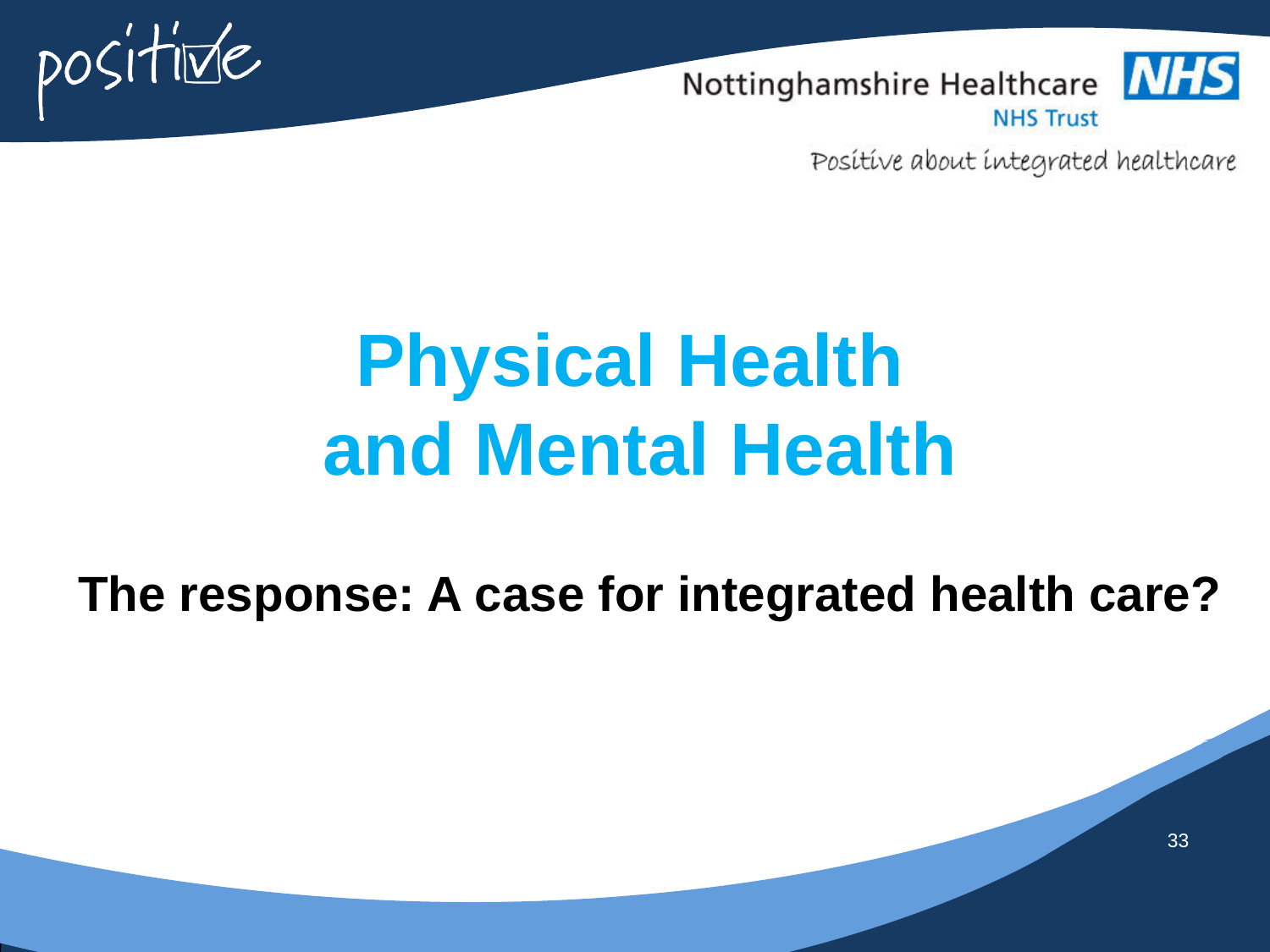

# Physical Health and Mental Health
The response: A case for integrated health care?
33